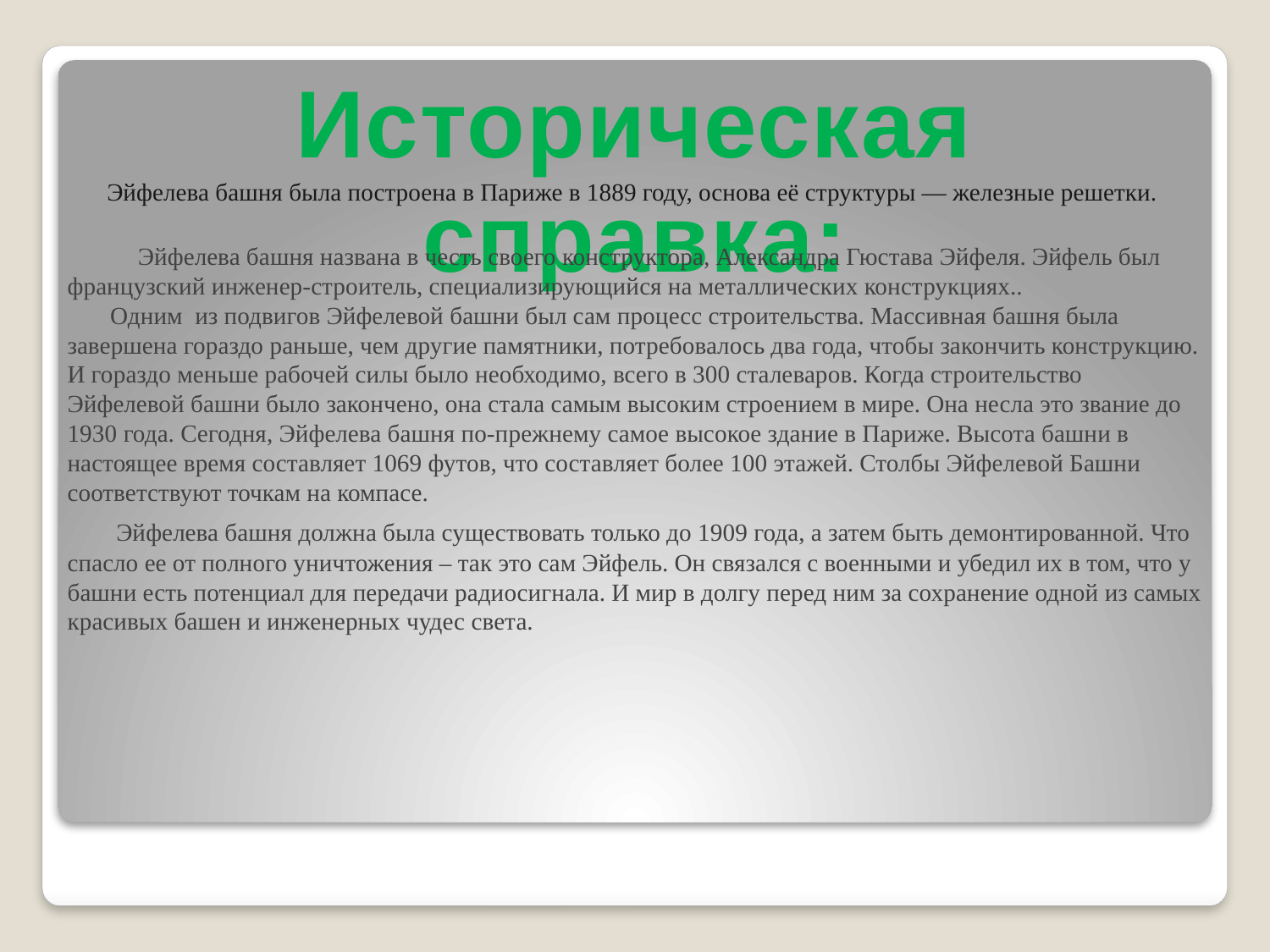

Историческая справка:

     Эйфелева башня была построена в Париже в 1889 году, основа её структуры — железные решетки.

         Эйфелева башня названа в честь своего конструктора, Александра Гюстава Эйфеля. Эйфель был французский инженер-строитель, специализирующийся на металлических конструкциях..
       Одним  из подвигов Эйфелевой башни был сам процесс строительства. Массивная башня была завершена гораздо раньше, чем другие памятники, потребовалось два года, чтобы закончить конструкцию. И гораздо меньше рабочей силы было необходимо, всего в 300 сталеваров. Когда строительство Эйфелевой башни было закончено, она стала самым высоким строением в мире. Она несла это звание до 1930 года. Сегодня, Эйфелева башня по-прежнему самое высокое здание в Париже. Высота башни в настоящее время составляет 1069 футов, что составляет более 100 этажей. Столбы Эйфелевой Башни соответствуют точкам на компасе.

       Эйфелева башня должна была существовать только до 1909 года, а затем быть демонтированной. Что спасло ее от полного уничтожения – так это сам Эйфель. Он связался с военными и убедил их в том, что у башни есть потенциал для передачи радиосигнала. И мир в долгу перед ним за сохранение одной из самых красивых башен и инженерных чудес света.